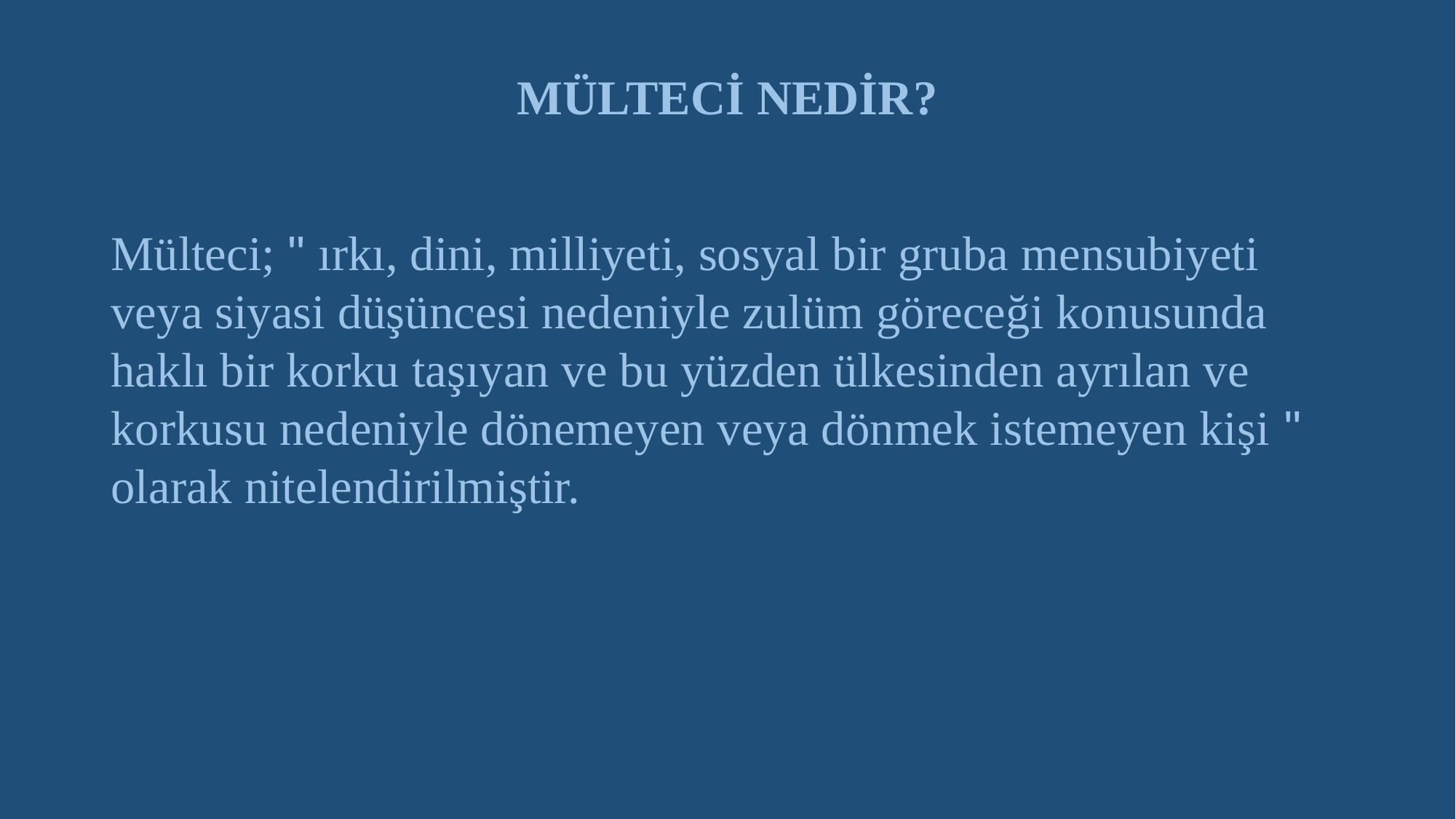

# MÜLTECİ NEDİR?

Mülteci; " ırkı, dini, milliyeti, sosyal bir gruba mensubiyeti veya siyasi düşüncesi nedeniyle zulüm göreceği konusunda haklı bir korku taşıyan ve bu yüzden ülkesinden ayrılan ve korkusu nedeniyle dönemeyen veya dönmek istemeyen kişi " olarak nitelendirilmiştir.